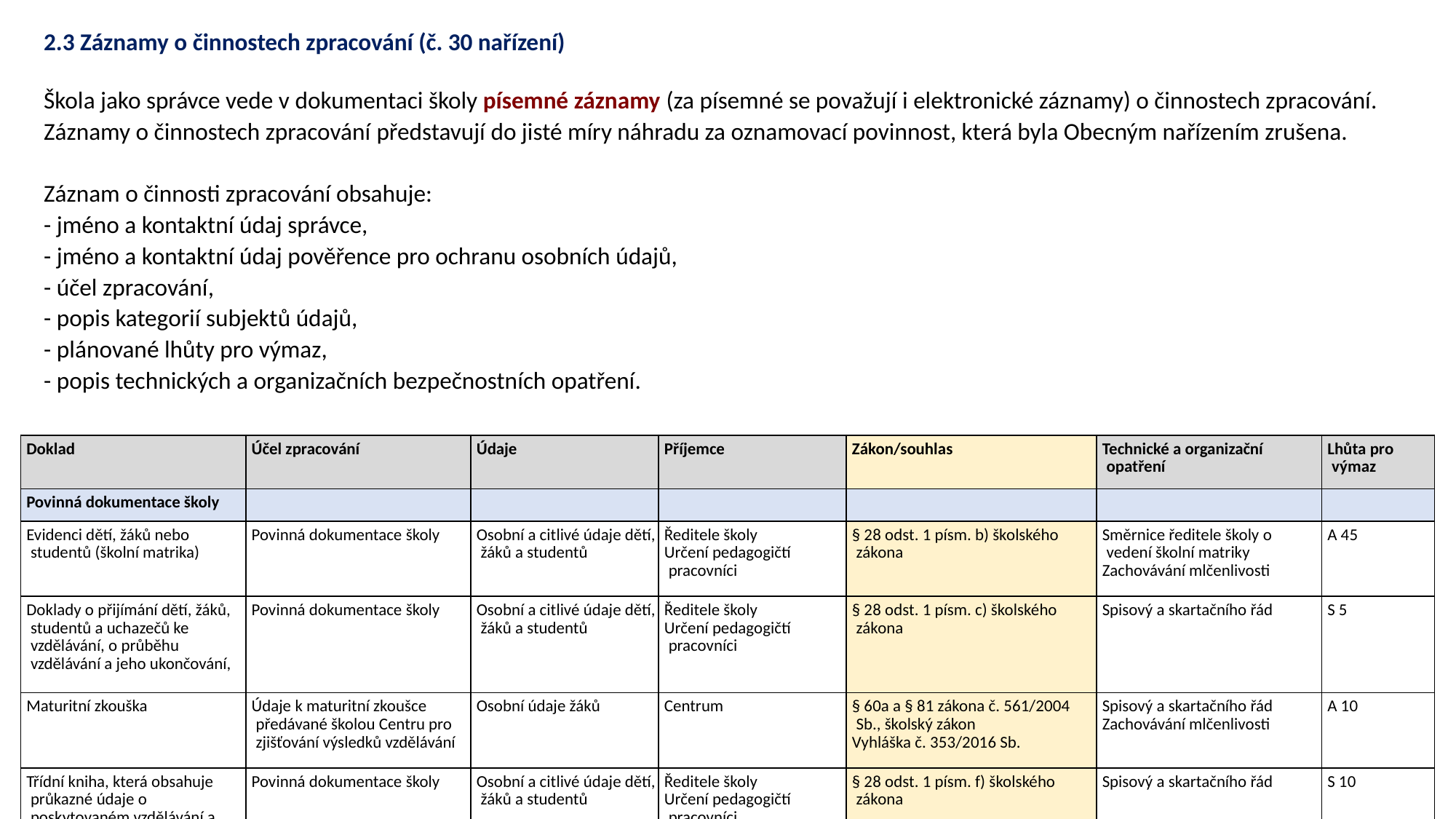

2.3 Záznamy o činnostech zpracování (č. 30 nařízení)

Škola jako správce vede v dokumentaci školy písemné záznamy (za písemné se považují i elektronické záznamy) o činnostech zpracování.
Záznamy o činnostech zpracování představují do jisté míry náhradu za oznamovací povinnost, která byla Obecným nařízením zrušena.

Záznam o činnosti zpracování obsahuje:
- jméno a kontaktní údaj správce,
- jméno a kontaktní údaj pověřence pro ochranu osobních údajů,
- účel zpracování,
- popis kategorií subjektů údajů,
- plánované lhůty pro výmaz,
- popis technických a organizačních bezpečnostních opatření.

| Doklad | Účel zpracování | Údaje | Příjemce | Zákon/souhlas | Technické a organizační opatření | Lhůta pro výmaz |
| --- | --- | --- | --- | --- | --- | --- |
| Povinná dokumentace školy |  |  |  |  |  |  |
| Evidenci dětí, žáků nebo studentů (školní matrika) | Povinná dokumentace školy | Osobní a citlivé údaje dětí, žáků a studentů | Ředitele školy Určení pedagogičtí pracovníci | § 28 odst. 1 písm. b) školského zákona | Směrnice ředitele školy o vedení školní matriky Zachovávání mlčenlivosti | A 45 |
| Doklady o přijímání dětí, žáků, studentů a uchazečů ke vzdělávání, o průběhu vzdělávání a jeho ukončování, | Povinná dokumentace školy | Osobní a citlivé údaje dětí, žáků a studentů | Ředitele školy Určení pedagogičtí pracovníci | § 28 odst. 1 písm. c) školského zákona | Spisový a skartačního řád | S 5 |
| Maturitní zkouška | Údaje k maturitní zkoušce předávané školou Centru pro zjišťování výsledků vzdělávání | Osobní údaje žáků | Centrum | § 60a a § 81 zákona č. 561/2004 Sb., školský zákon Vyhláška č. 353/2016 Sb. | Spisový a skartačního řád Zachovávání mlčenlivosti | A 10 |
| Třídní kniha, která obsahuje průkazné údaje o poskytovaném vzdělávání a jeho průběhu, | Povinná dokumentace školy | Osobní a citlivé údaje dětí, žáků a studentů | Ředitele školy Určení pedagogičtí pracovníci | § 28 odst. 1 písm. f) školského zákona | Spisový a skartačního řád | S 10 |